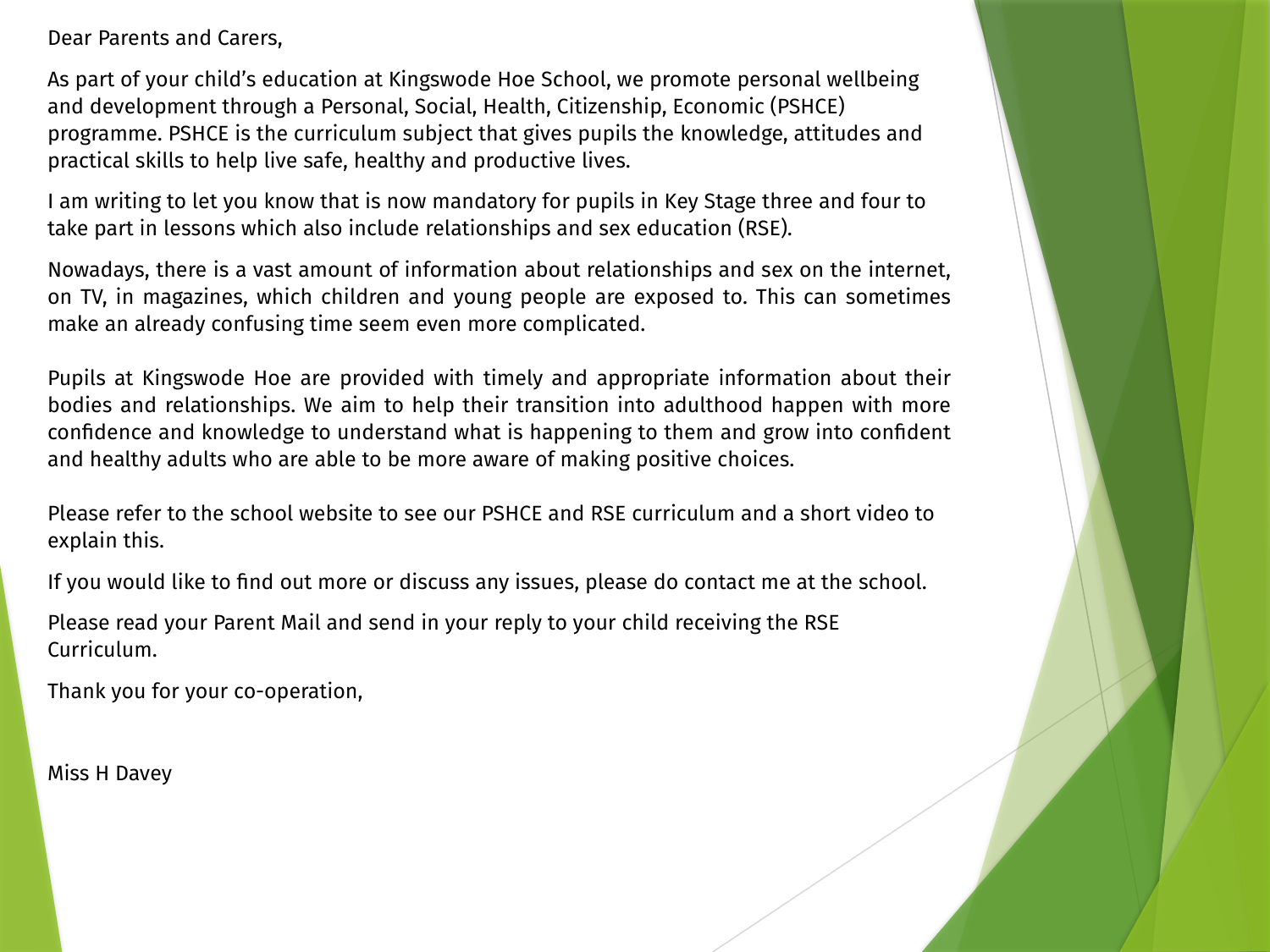

Dear Parents and Carers,
As part of your child’s education at Kingswode Hoe School, we promote personal wellbeing and development through a Personal, Social, Health, Citizenship, Economic (PSHCE) programme. PSHCE is the curriculum subject that gives pupils the knowledge, attitudes and practical skills to help live safe, healthy and productive lives.
I am writing to let you know that is now mandatory for pupils in Key Stage three and four to take part in lessons which also include relationships and sex education (RSE).
Nowadays, there is a vast amount of information about relationships and sex on the internet, on TV, in magazines, which children and young people are exposed to. This can sometimes make an already confusing time seem even more complicated.

Pupils at Kingswode Hoe are provided with timely and appropriate information about their bodies and relationships. We aim to help their transition into adulthood happen with more confidence and knowledge to understand what is happening to them and grow into confident and healthy adults who are able to be more aware of making positive choices.

Please refer to the school website to see our PSHCE and RSE curriculum and a short video to explain this.
If you would like to find out more or discuss any issues, please do contact me at the school.
Please read your Parent Mail and send in your reply to your child receiving the RSE Curriculum.
Thank you for your co-operation,

Miss H Davey